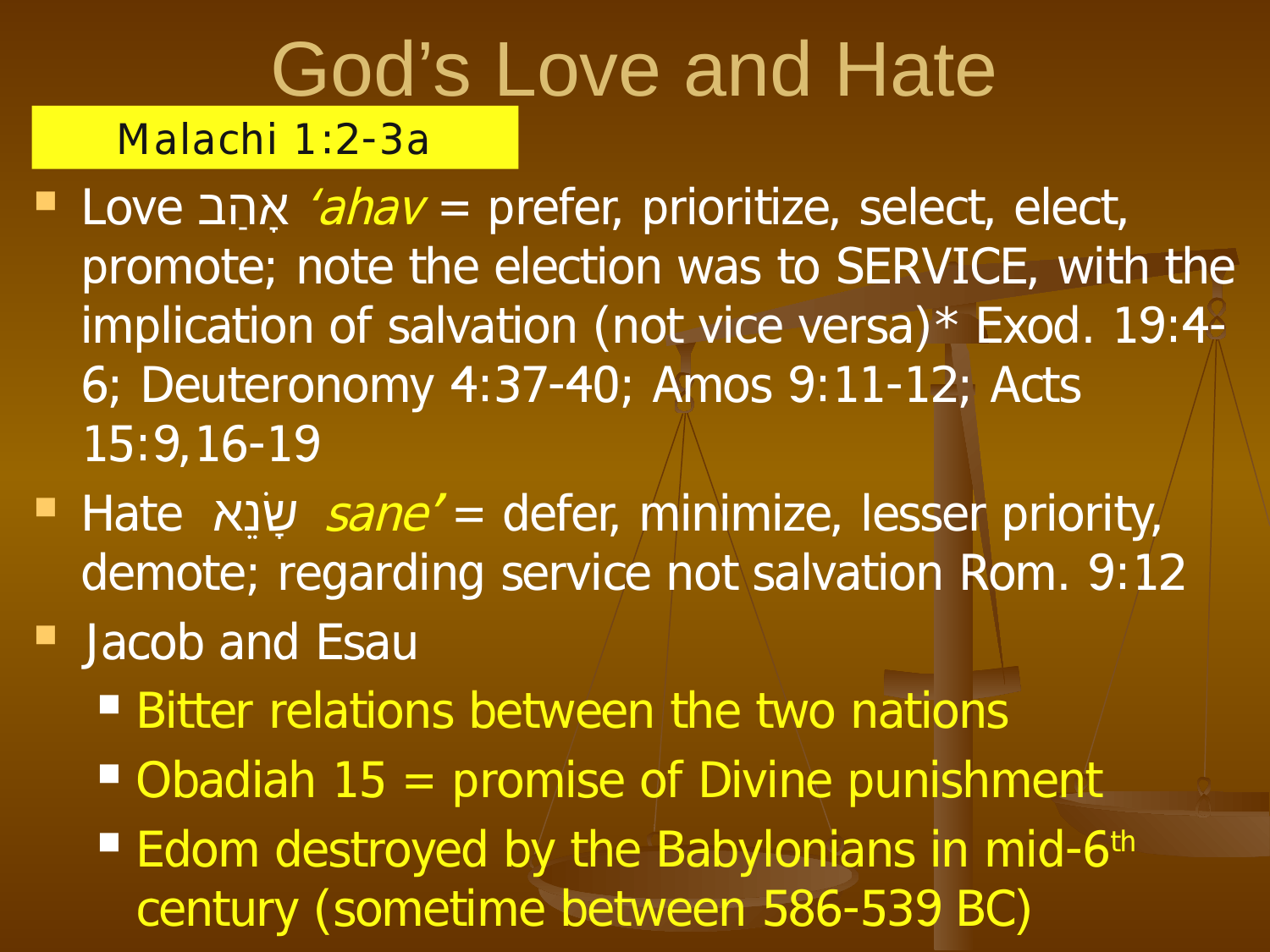

# God’s Love and Hate
Malachi 1:2-3a
Love אָהַב ‘ahav = prefer, prioritize, select, elect, promote; note the election was to service, with the implication of salvation (not vice versa)* Exod. 19:4-6; Deuteronomy 4:37-40; Amos 9:11-12; Acts 15:9,16-19
Hate  שָׂנֵא  sane’ = defer, minimize, lesser priority, demote; regarding service not salvation Rom. 9:12
Jacob and Esau
Bitter relations between the two nations
Obadiah 15 = promise of Divine punishment
Edom destroyed by the Babylonians in mid-6th century (sometime between 586-539 BC)